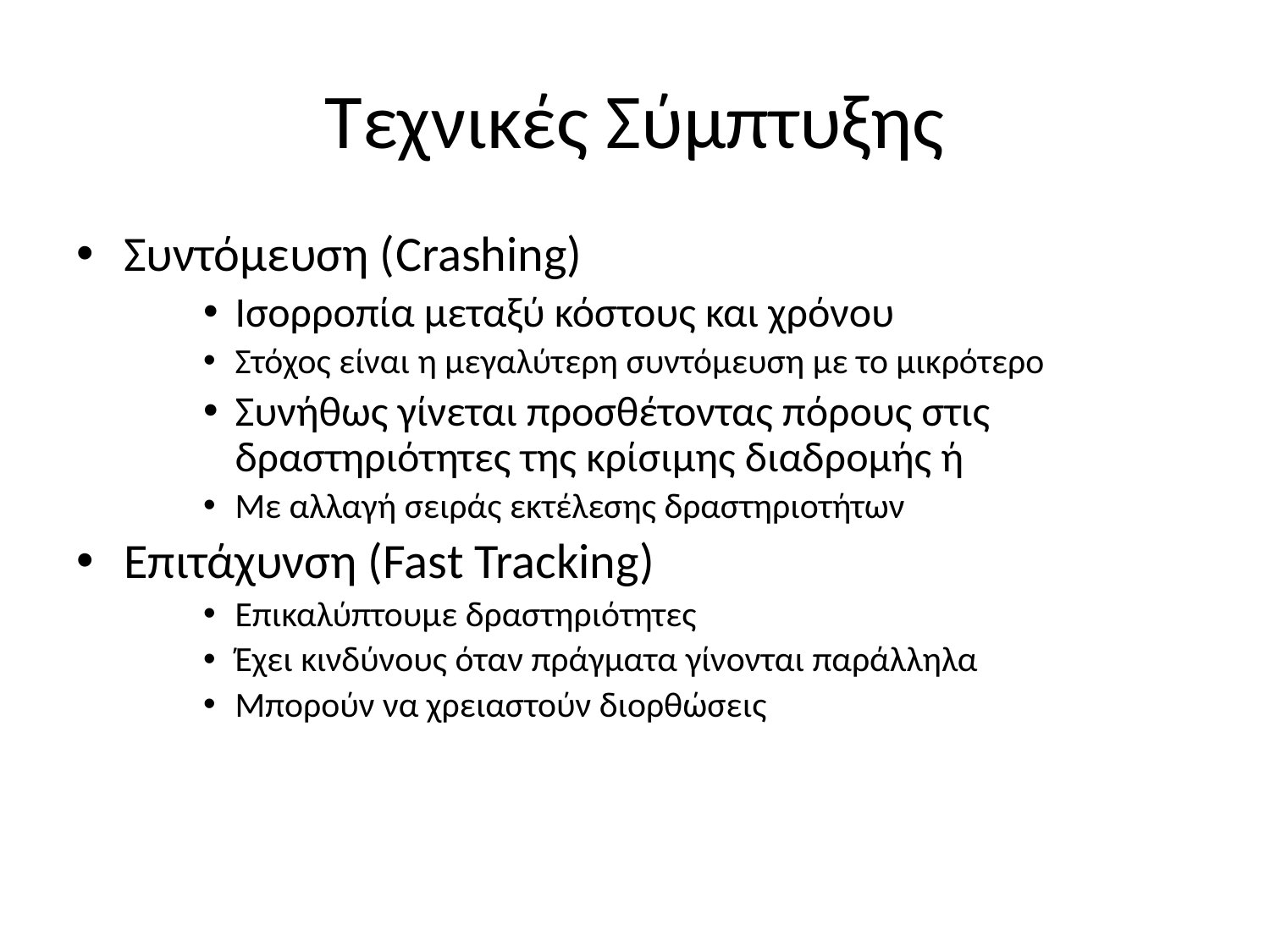

# Τεχνικές Σύμπτυξης
Συντόμευση (Crashing)
Ισορροπία μεταξύ κόστους και χρόνου
Στόχος είναι η μεγαλύτερη συντόμευση με το μικρότερο
Συνήθως γίνεται προσθέτοντας πόρους στις δραστηριότητες της κρίσιμης διαδρομής ή
Με αλλαγή σειράς εκτέλεσης δραστηριοτήτων
Επιτάχυνση (Fast Tracking)
Επικαλύπτουμε δραστηριότητες
Έχει κινδύνους όταν πράγματα γίνονται παράλληλα
Μπορούν να χρειαστούν διορθώσεις